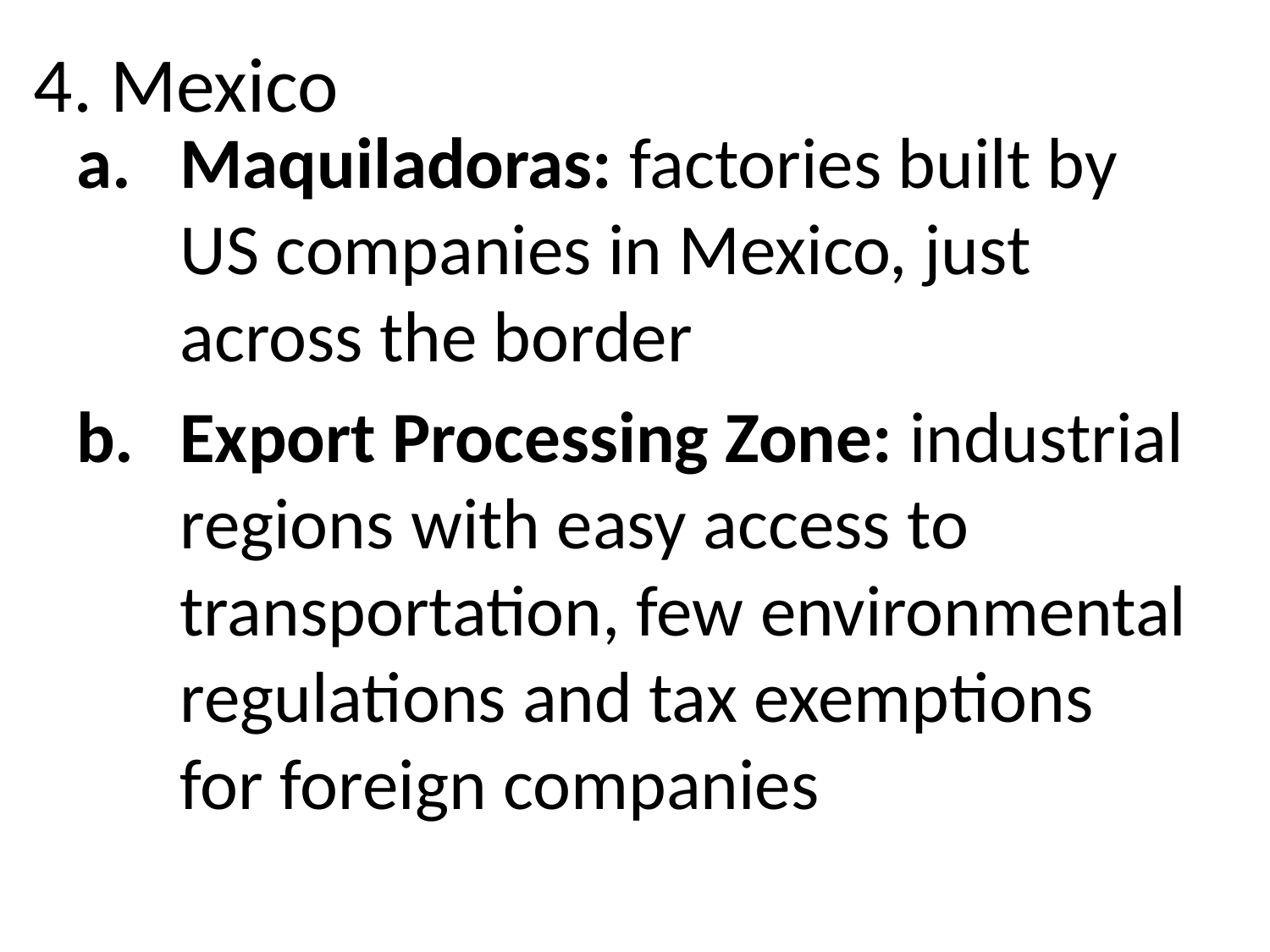

# 4. Mexico
Maquiladoras: factories built by US companies in Mexico, just across the border
Export Processing Zone: industrial regions with easy access to transportation, few environmental regulations and tax exemptions for foreign companies